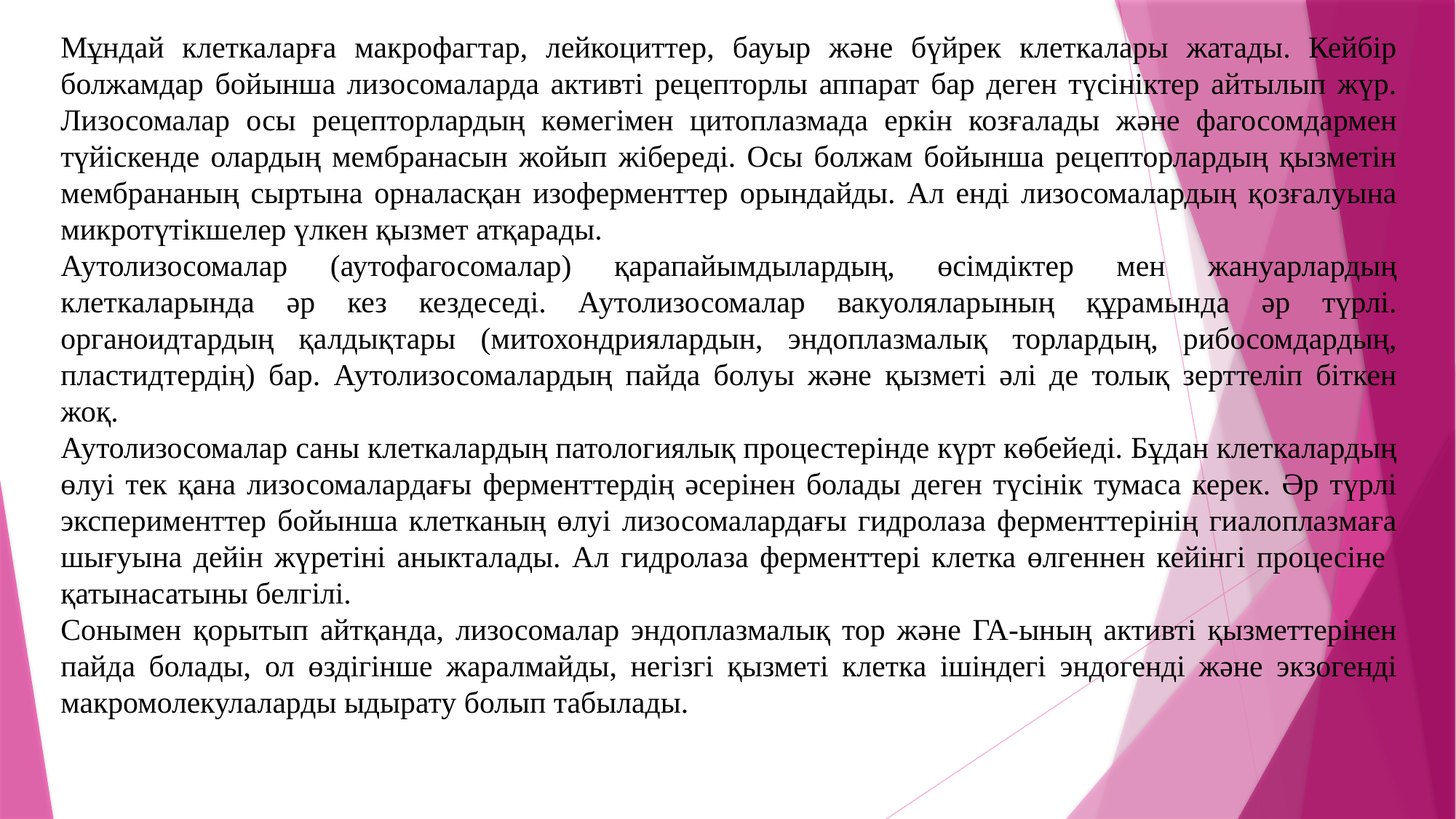

Мұндай клеткаларға макрофагтар, лейкоциттер, бауыр және бүйрек клеткалары жатады. Кейбір болжамдар бойынша лизосомаларда активті рецепторлы аппарат бар деген түсініктер айтылып жүр. Лизосомалар осы рецепторлардың көмегімен цитоплазмада еркін козғалады және фагосомдармен түйіскенде олардың мембранасын жойып жібереді. Осы болжам бойынша рецепторлардың қызметін мембрананың сыртына орналасқан изоферменттер орындайды. Ал енді лизосомалардың қозғалуына микротүтікшелер үлкен қызмет атқарады.
Аутолизосомалар (аутофагосомалар) қарапайымдылардың, өсімдіктер мен жануарлардың клеткаларында әр кез кездеседі. Аутолизосомалар вакуоляларының құрамында әр түрлі. органоидтардың қалдықтары (митохондриялардын, эндоплазмалық торлардың, рибосомдардың, пластидтердің) бар. Аутолизосомалардың пайда болуы және қызметі әлі де толық зерттеліп біткен жоқ.
Аутолизосомалар саны клеткалардың патологиялық процестерінде күрт көбейеді. Бұдан клеткалардың өлуі тек қана лизосомалардағы ферменттердің әсерінен болады деген түсінік тумаса керек. Әр түрлі эксперименттер бойынша клетканың өлуі лизосомалардағы гидролаза ферменттерінің гиалоплазмаға шығуына дейін жүретіні аныкталады. Ал гидролаза ферменттері клетка өлгеннен кейінгі процесіне  қатынасатыны белгілі.
Сонымен қорытып айтқанда, лизосомалар эндоплазмалық тор және ГА-ының активті қызметтерінен пайда болады, ол өздігінше жаралмайды, негізгі қызметі клетка ішіндегі эндогенді және экзогенді макромолекулаларды ыдырату болып табылады.